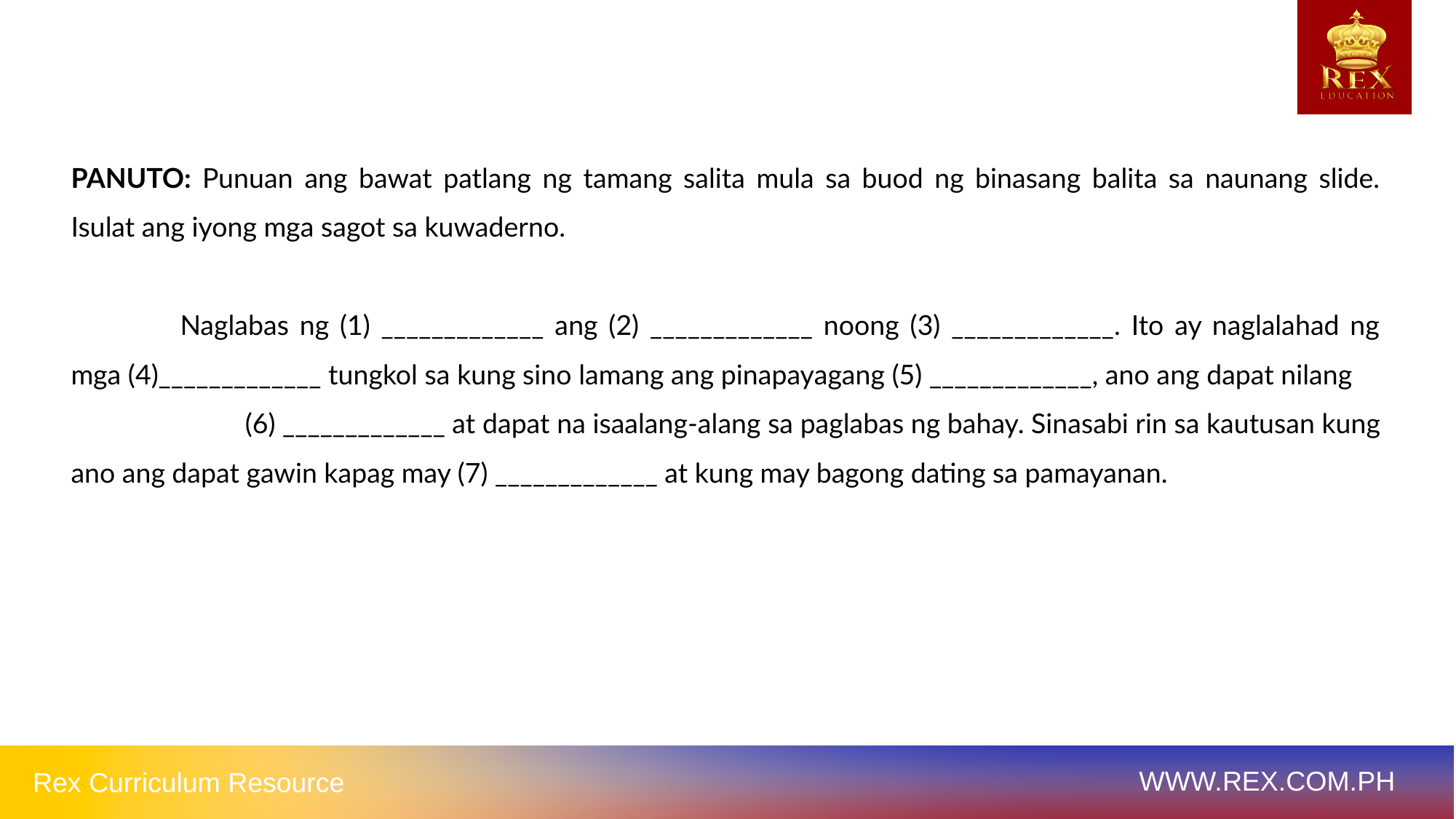

PANUTO: Punuan ang bawat patlang ng tamang salita mula sa buod ng binasang balita sa naunang slide. Isulat ang iyong mga sagot sa kuwaderno.

	Naglabas ng (1) _____________ ang (2) _____________ noong (3) _____________. Ito ay naglalahad ng mga (4)_____________ tungkol sa kung sino lamang ang pinapayagang (5) _____________, ano ang dapat nilang                              (6) _____________ at dapat na isaalang-alang sa paglabas ng bahay. Sinasabi rin sa kautusan kung ano ang dapat gawin kapag may (7) _____________ at kung may bagong dating sa pamayanan.